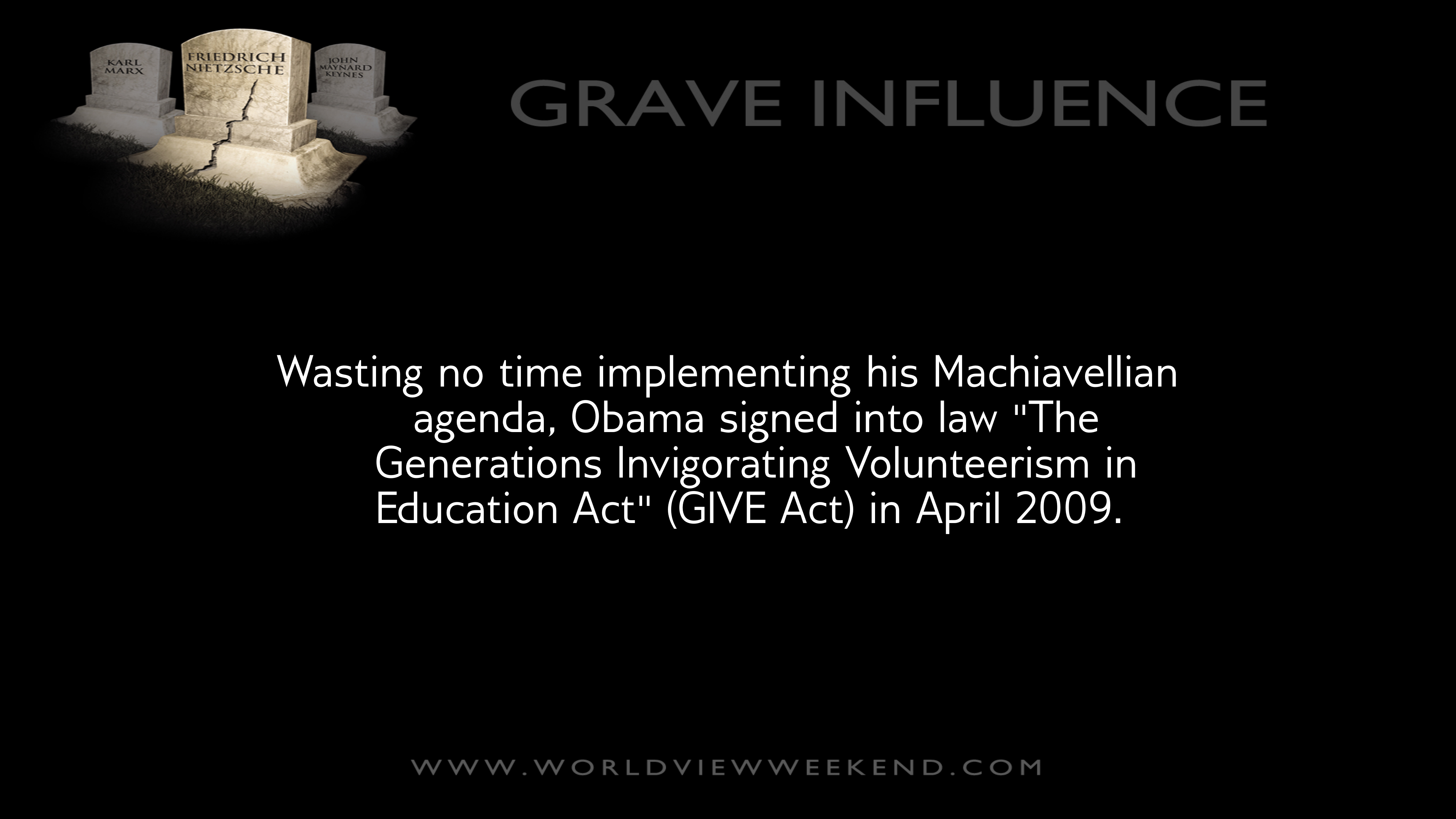

Wasting no time implementing his Machiavellian agenda, Obama signed into law "The Generations Invigorating Volunteerism in Education Act" (GIVE Act) in April 2009.